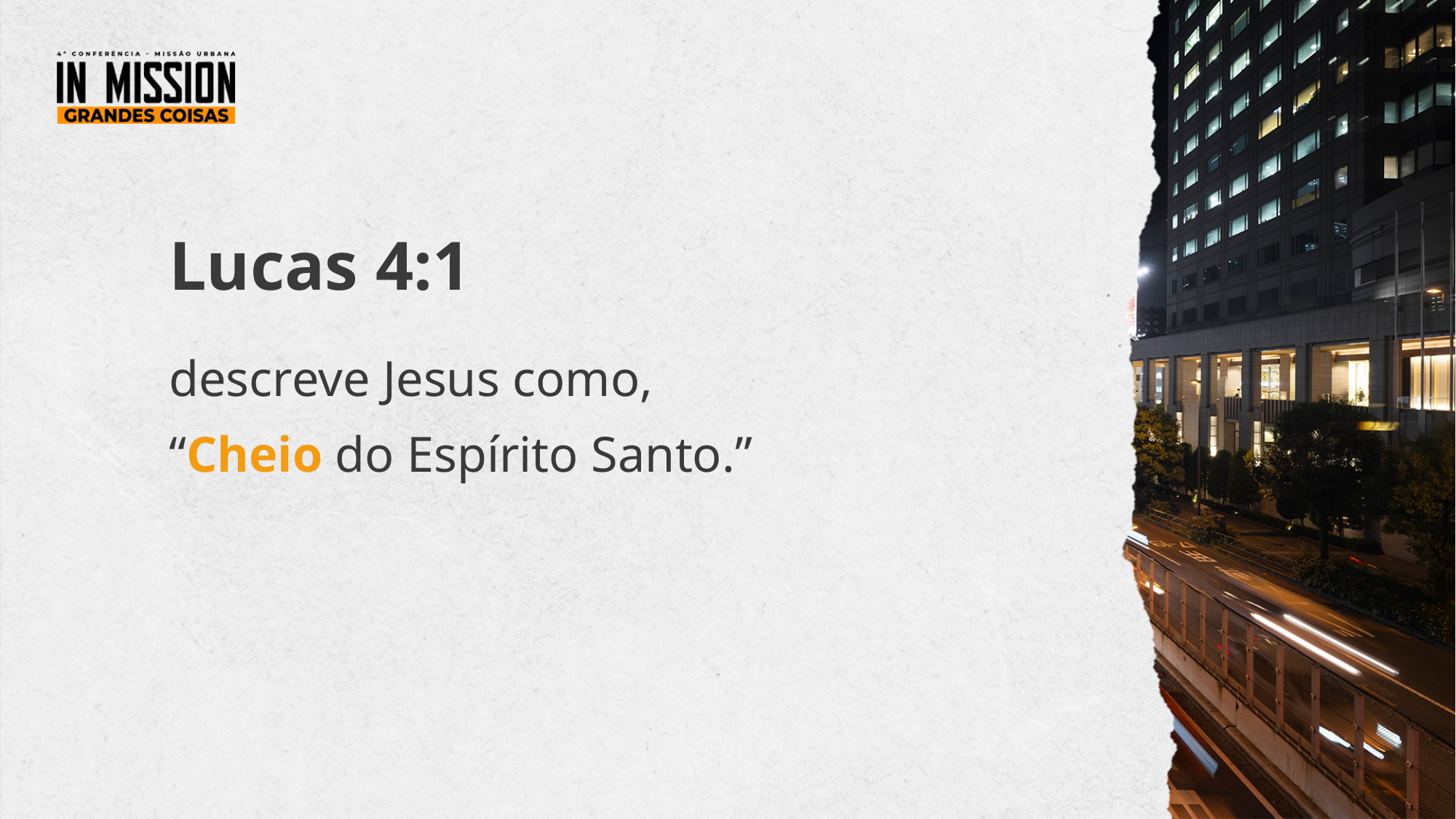

Lucas 4:1
descreve Jesus como,
“Cheio do Espírito Santo.”